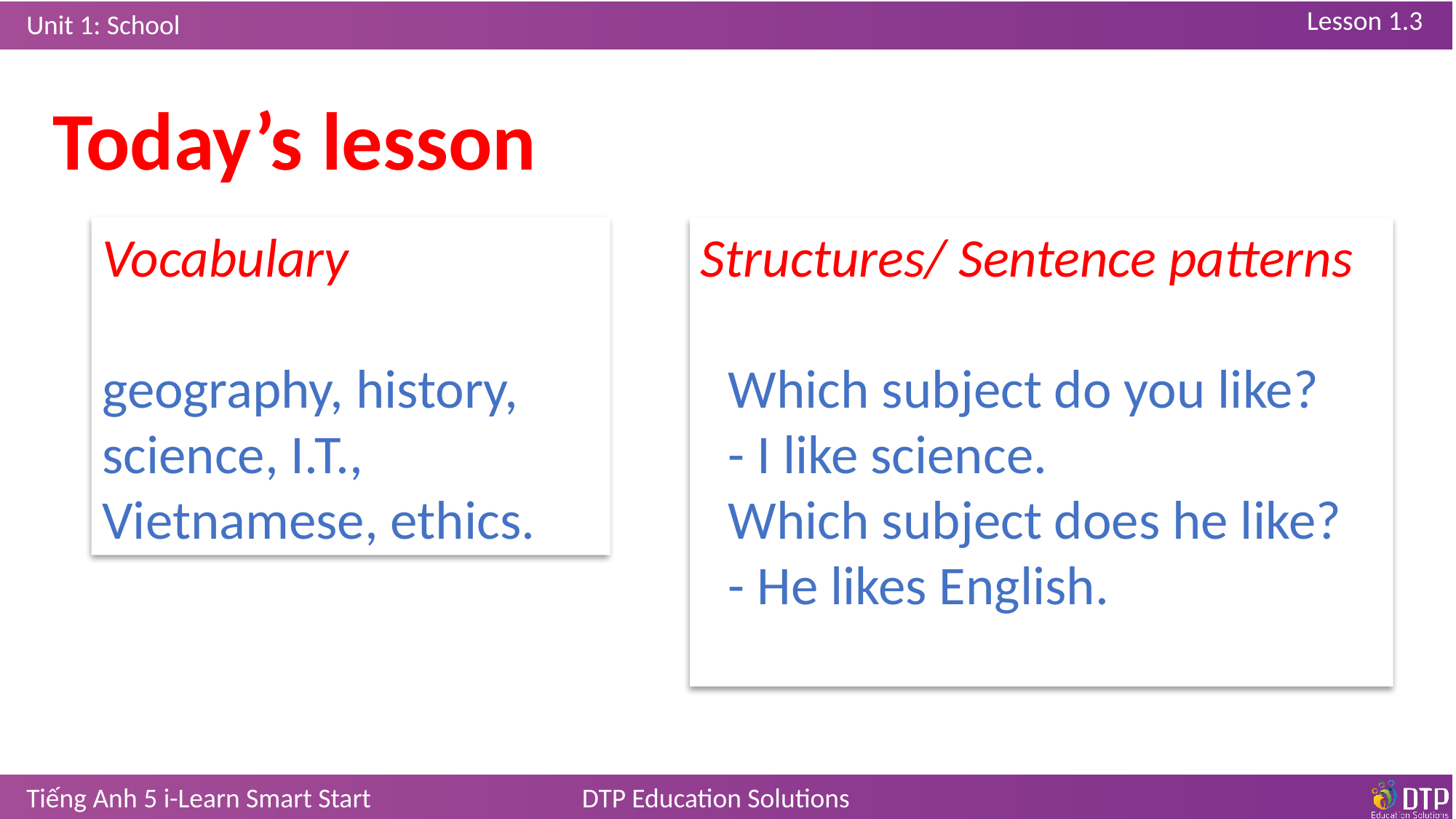

Today’s lesson
Vocabulary

geography, history, science, I.T., Vietnamese, ethics.
Structures/ Sentence patterns

Which subject do you like?
- I like science.
Which subject does he like?
- He likes English.